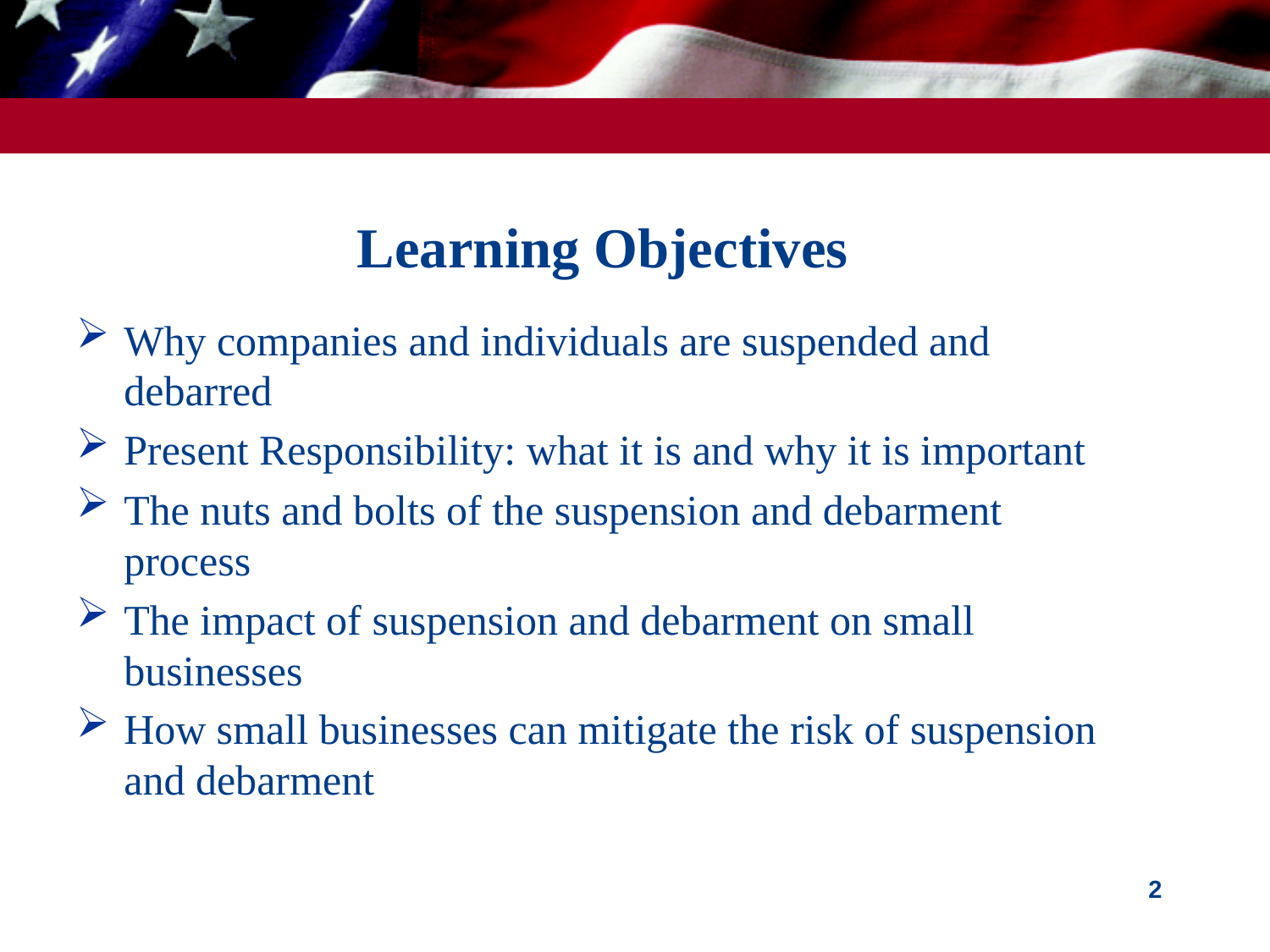

# Learning Objectives
Why companies and individuals are suspended and debarred
Present Responsibility: what it is and why it is important
The nuts and bolts of the suspension and debarment process
The impact of suspension and debarment on small businesses
How small businesses can mitigate the risk of suspension and debarment
2